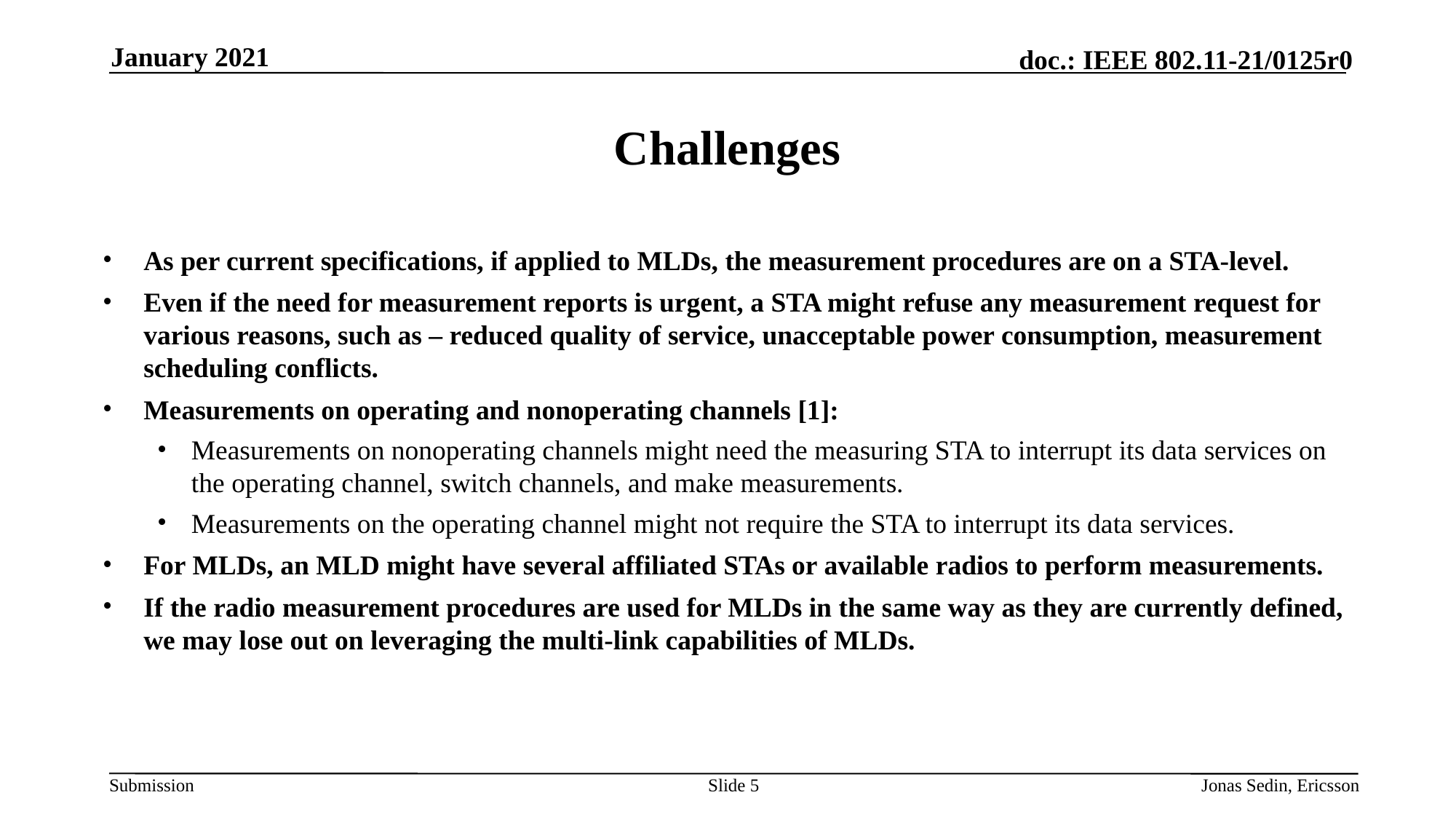

January 2021
# Challenges
As per current specifications, if applied to MLDs, the measurement procedures are on a STA-level.
Even if the need for measurement reports is urgent, a STA might refuse any measurement request for various reasons, such as – reduced quality of service, unacceptable power consumption, measurement scheduling conflicts.
Measurements on operating and nonoperating channels [1]:
Measurements on nonoperating channels might need the measuring STA to interrupt its data services on the operating channel, switch channels, and make measurements.
Measurements on the operating channel might not require the STA to interrupt its data services.
For MLDs, an MLD might have several affiliated STAs or available radios to perform measurements.
If the radio measurement procedures are used for MLDs in the same way as they are currently defined, we may lose out on leveraging the multi-link capabilities of MLDs.

Slide 5
Jonas Sedin, Ericsson